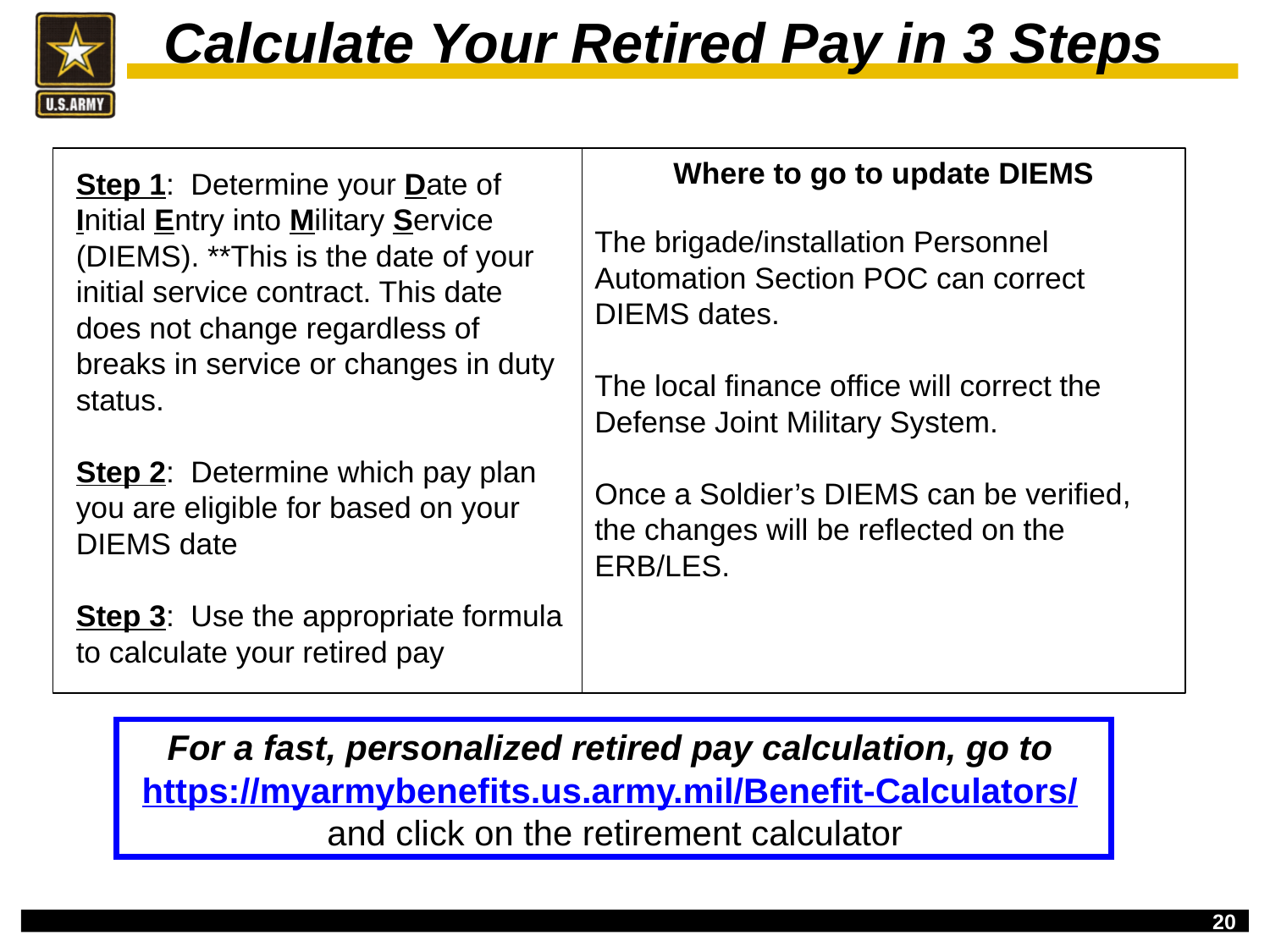

# Calculate Your Retired Pay in 3 Steps

Where to go to update DIEMS
Step 1:  Determine your Date of Initial Entry into Military Service (DIEMS). **This is the date of your initial service contract. This date does not change regardless of breaks in service or changes in duty status.

Step 2:  Determine which pay plan you are eligible for based on your DIEMS date

Step 3:  Use the appropriate formula to calculate your retired pay

The brigade/installation Personnel Automation Section POC can correct DIEMS dates.

The local finance office will correct the Defense Joint Military System.

Once a Soldier’s DIEMS can be verified, the changes will be reflected on the ERB/LES.
For a fast, personalized retired pay calculation, go to https://myarmybenefits.us.army.mil/Benefit-Calculators/
and click on the retirement calculator